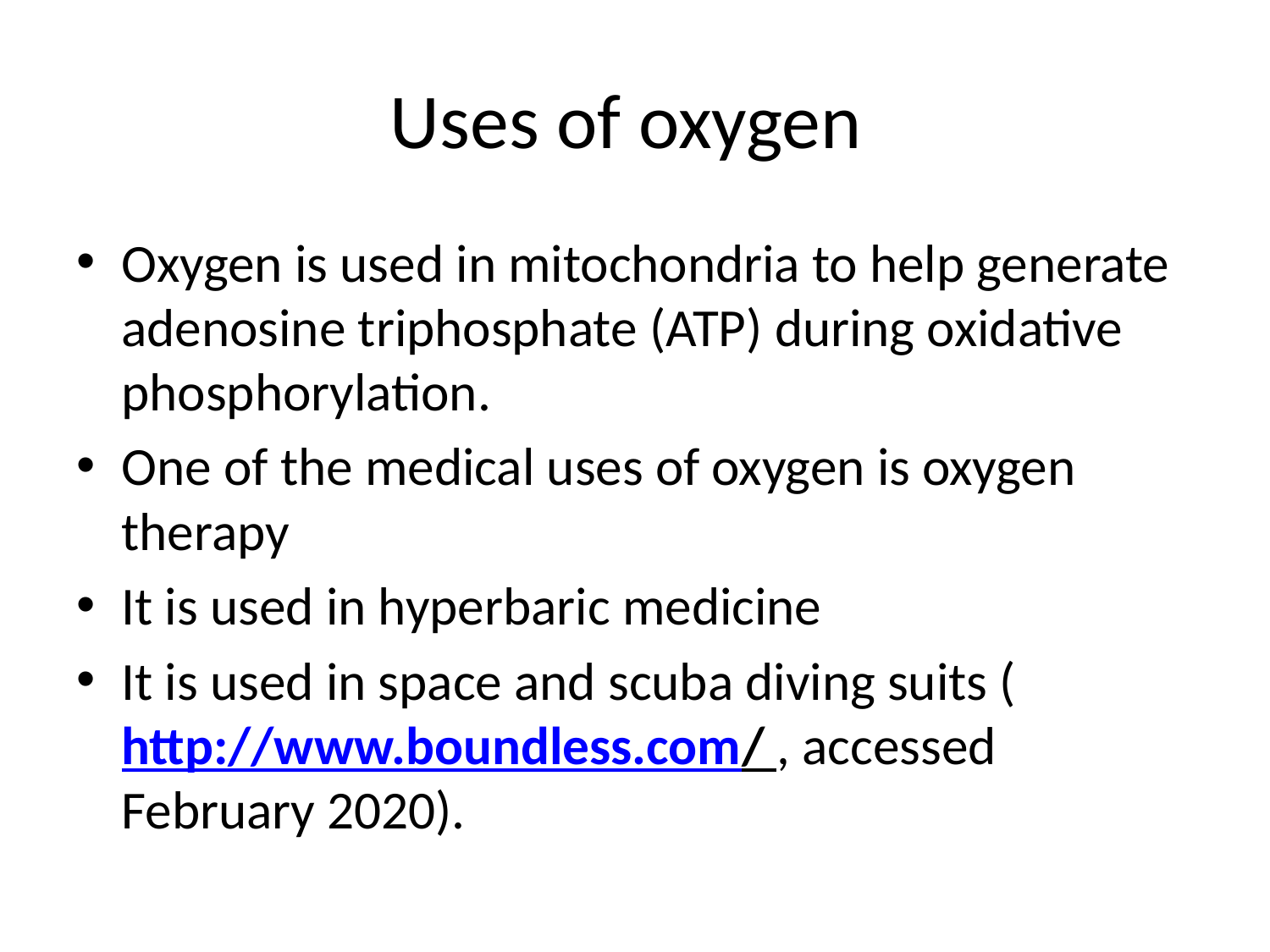

# Uses of oxygen
Oxygen is used in mitochondria to help generate adenosine triphosphate (ATP) during oxidative phosphorylation.
One of the medical uses of oxygen is oxygen therapy
It is used in hyperbaric medicine
It is used in space and scuba diving suits (http://www.boundless.com/ , accessed February 2020).